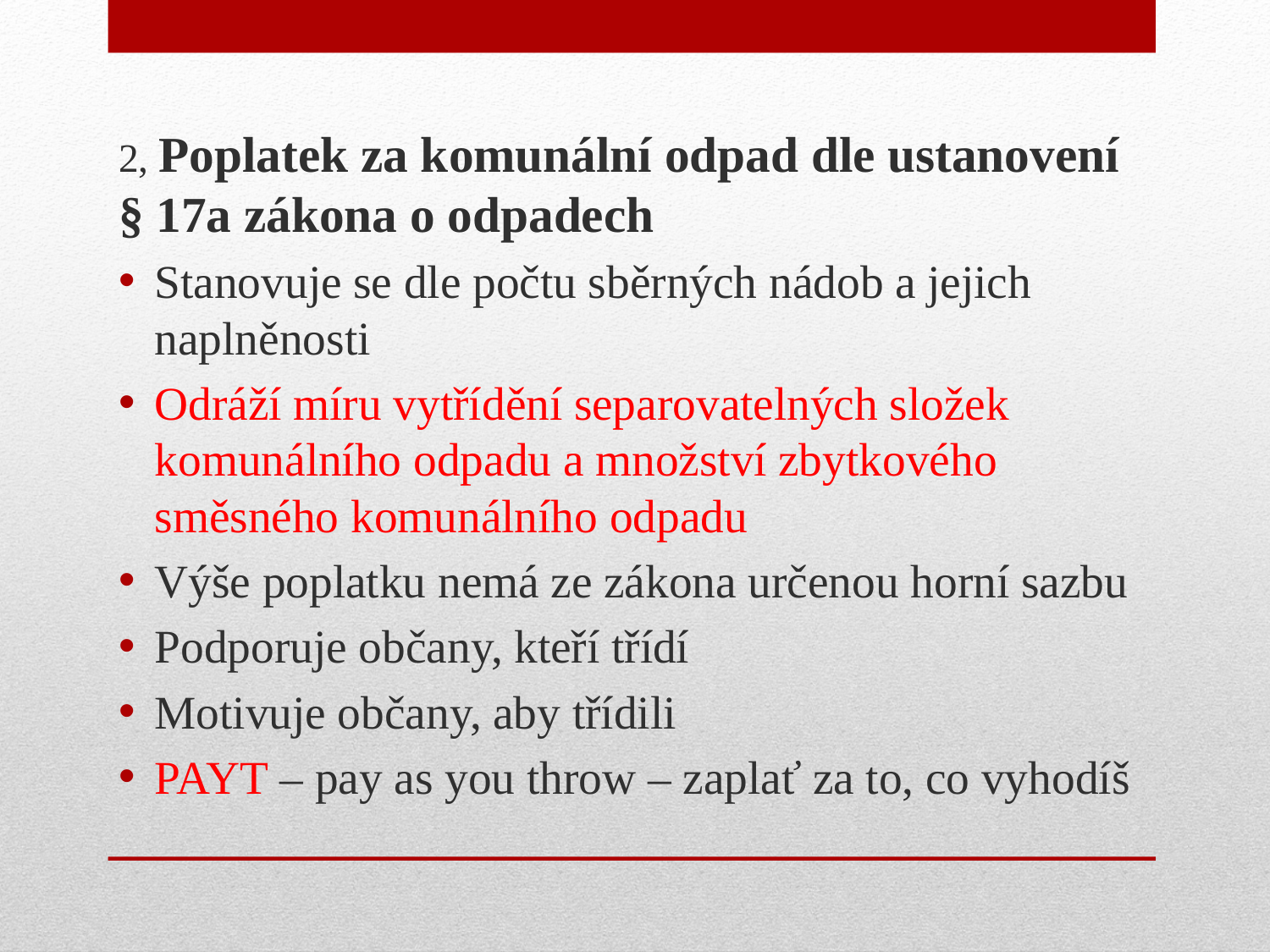

2, Poplatek za komunální odpad dle ustanovení § 17a zákona o odpadech
Stanovuje se dle počtu sběrných nádob a jejich naplněnosti
Odráží míru vytřídění separovatelných složek komunálního odpadu a množství zbytkového směsného komunálního odpadu
Výše poplatku nemá ze zákona určenou horní sazbu
Podporuje občany, kteří třídí
Motivuje občany, aby třídili
PAYT – pay as you throw – zaplať za to, co vyhodíš